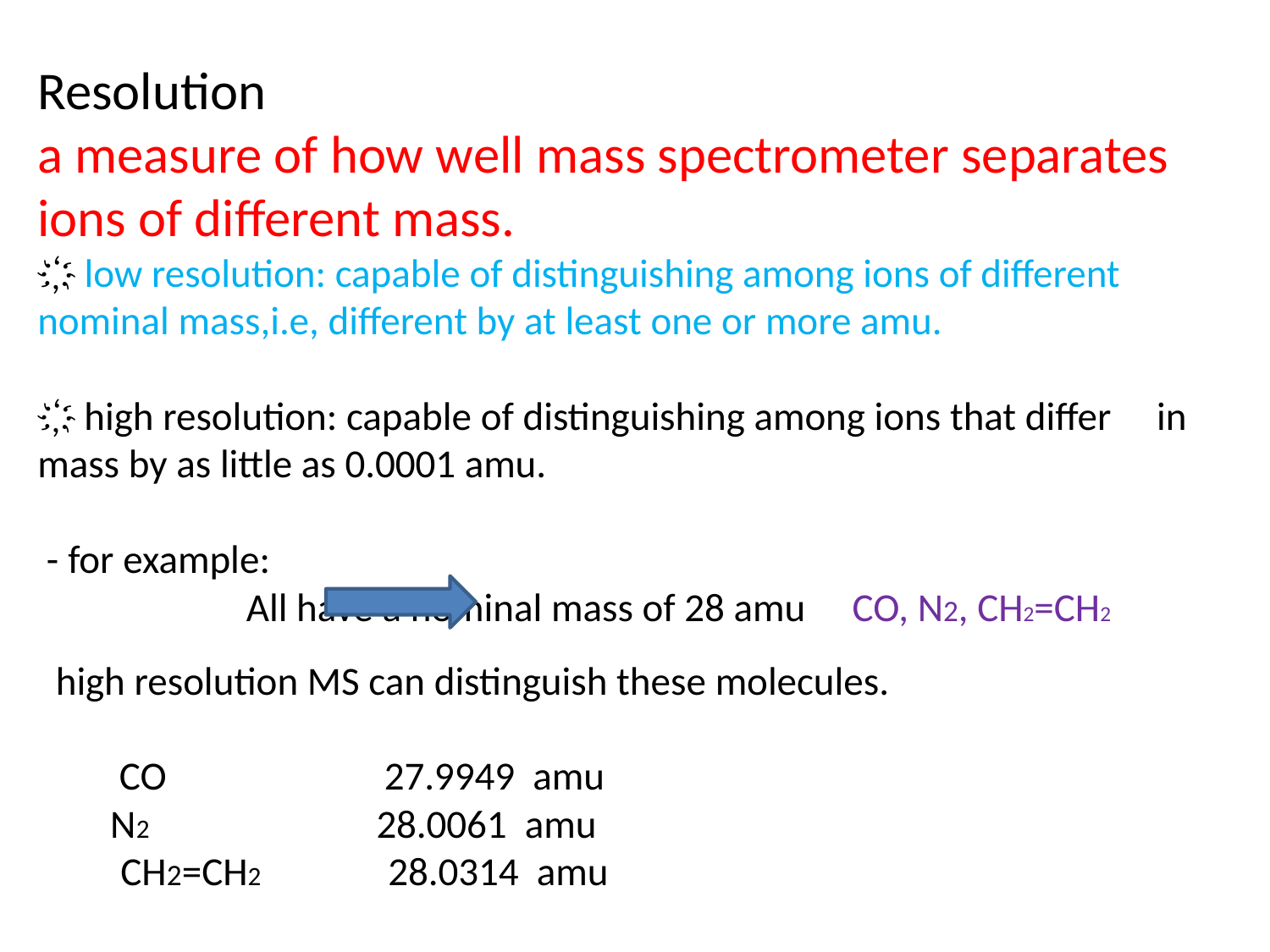

# Resolution a measure of how well mass spectrometer separates ions of different mass. ҉ low resolution: capable of distinguishing among ions of different nominal mass,i.e, different by at least one or more amu. ҉ high resolution: capable of distinguishing among ions that differ     in mass by as little as 0.0001 amu. - for example: All have a nominal mass of 28 amu     CO, N2, CH2=CH2 high resolution MS can distinguish these molecules. CO                        27.9949  amu N2                         28.0061  amu CH2=CH2              28.0314  amu